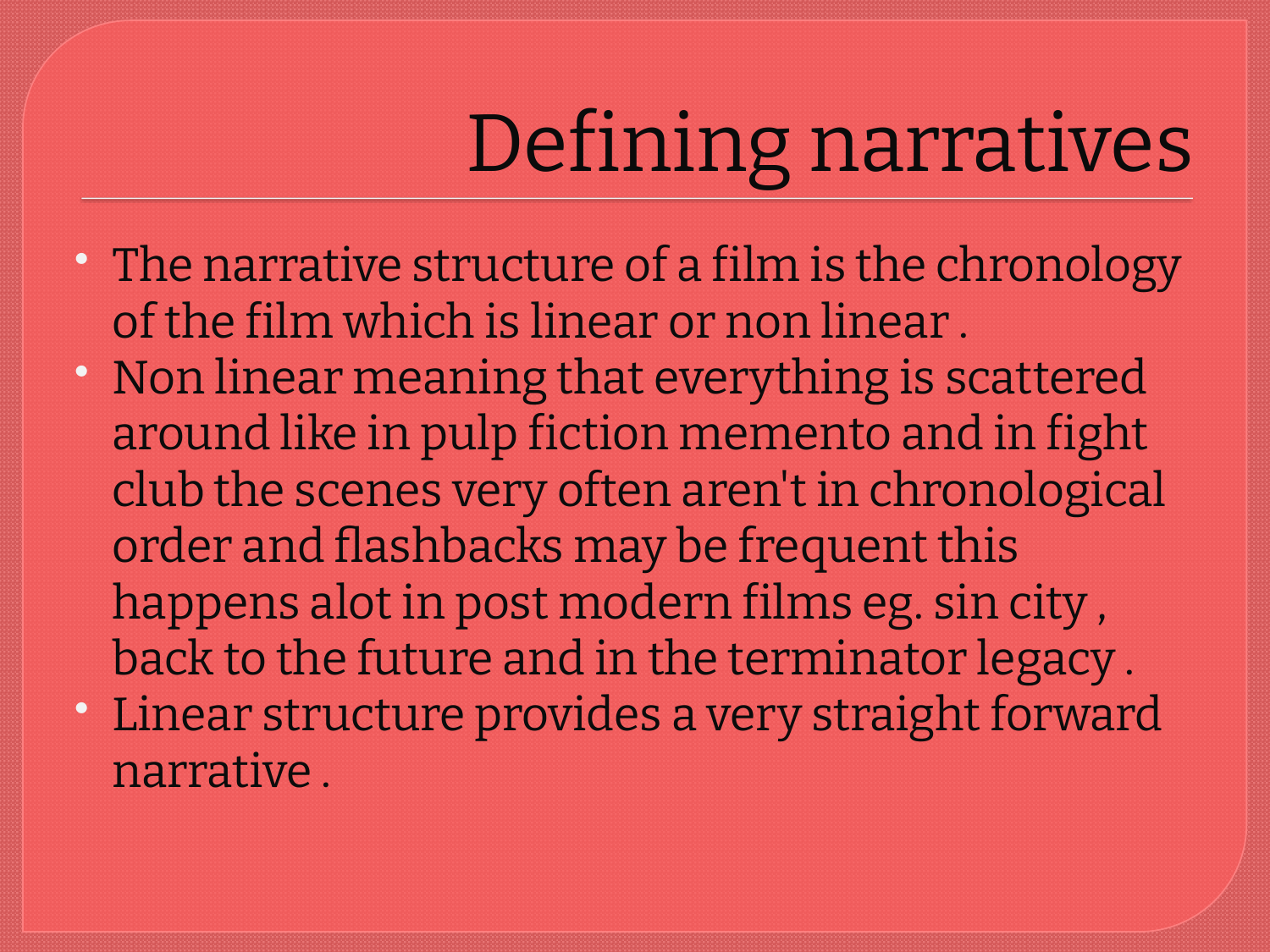

# Defining narratives
The narrative structure of a film is the chronology of the film which is linear or non linear .
Non linear meaning that everything is scattered around like in pulp fiction memento and in fight club the scenes very often aren't in chronological order and flashbacks may be frequent this happens alot in post modern films eg. sin city , back to the future and in the terminator legacy .
Linear structure provides a very straight forward narrative .